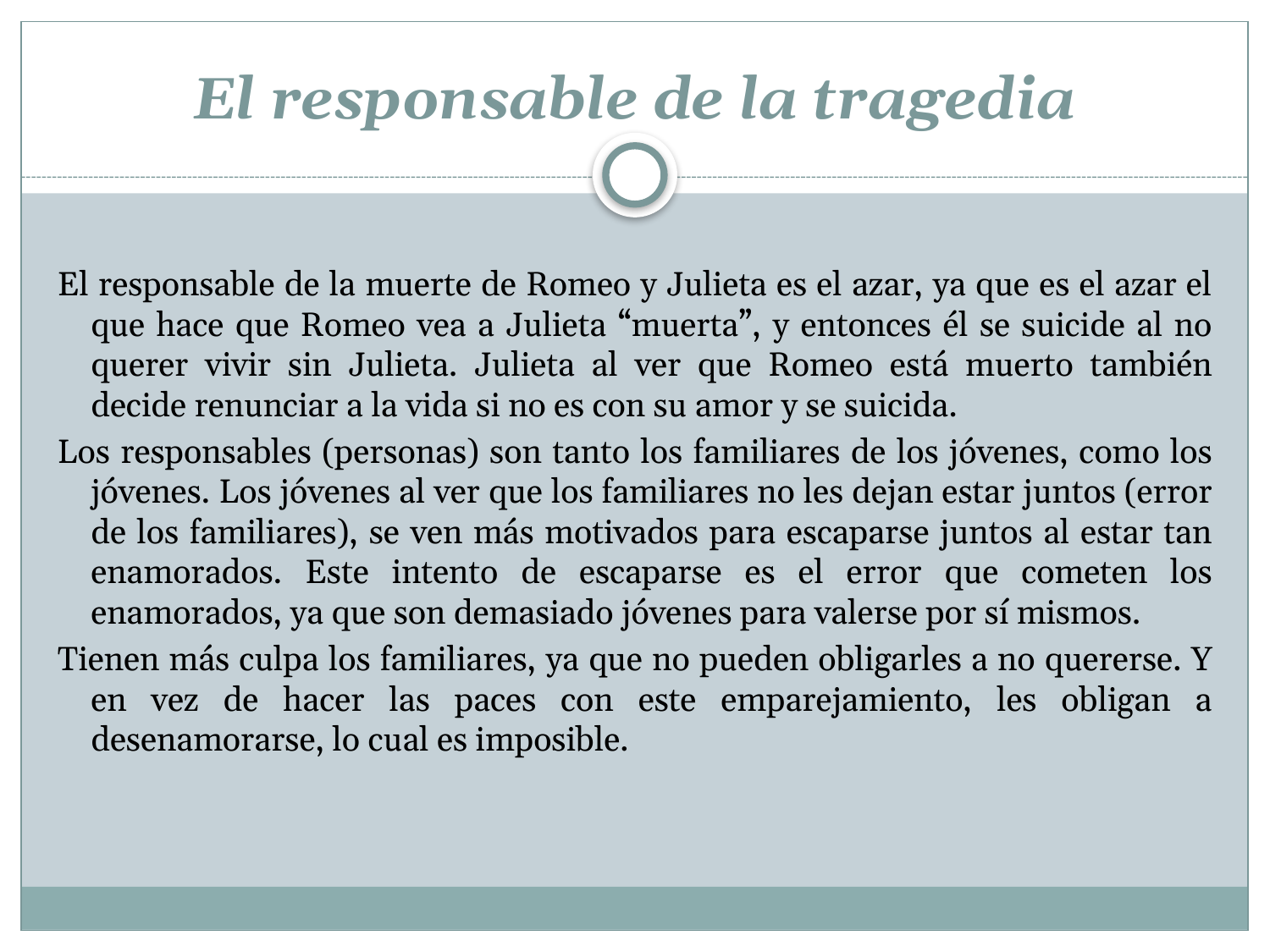

# El responsable de la tragedia
El responsable de la muerte de Romeo y Julieta es el azar, ya que es el azar el que hace que Romeo vea a Julieta “muerta”, y entonces él se suicide al no querer vivir sin Julieta. Julieta al ver que Romeo está muerto también decide renunciar a la vida si no es con su amor y se suicida.
Los responsables (personas) son tanto los familiares de los jóvenes, como los jóvenes. Los jóvenes al ver que los familiares no les dejan estar juntos (error de los familiares), se ven más motivados para escaparse juntos al estar tan enamorados. Este intento de escaparse es el error que cometen los enamorados, ya que son demasiado jóvenes para valerse por sí mismos.
Tienen más culpa los familiares, ya que no pueden obligarles a no quererse. Y en vez de hacer las paces con este emparejamiento, les obligan a desenamorarse, lo cual es imposible.